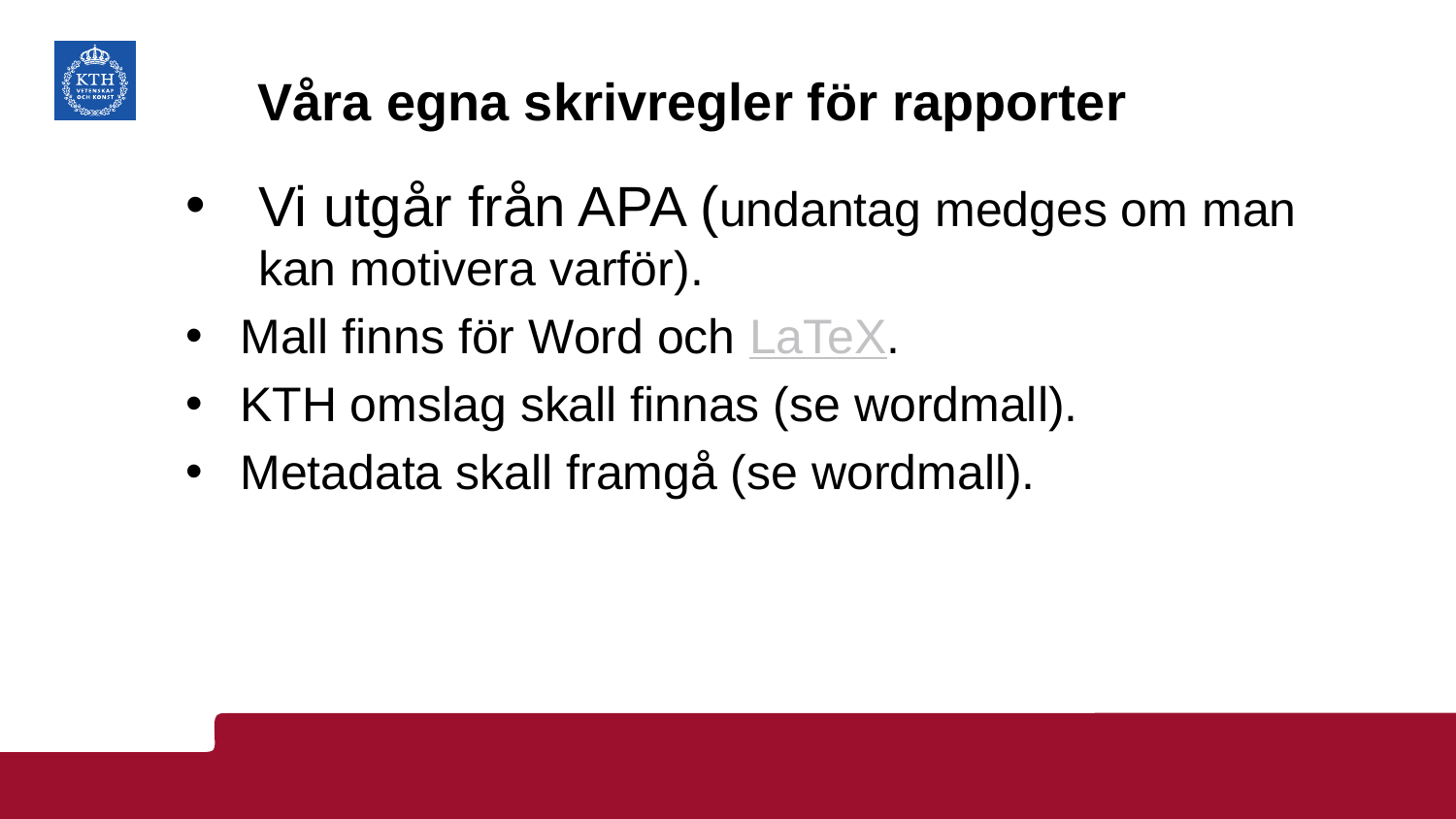

# Våra egna skrivregler för rapporter
Vi utgår från APA (undantag medges om man kan motivera varför).
Mall finns för Word och LaTeX.
KTH omslag skall finnas (se wordmall).
Metadata skall framgå (se wordmall).